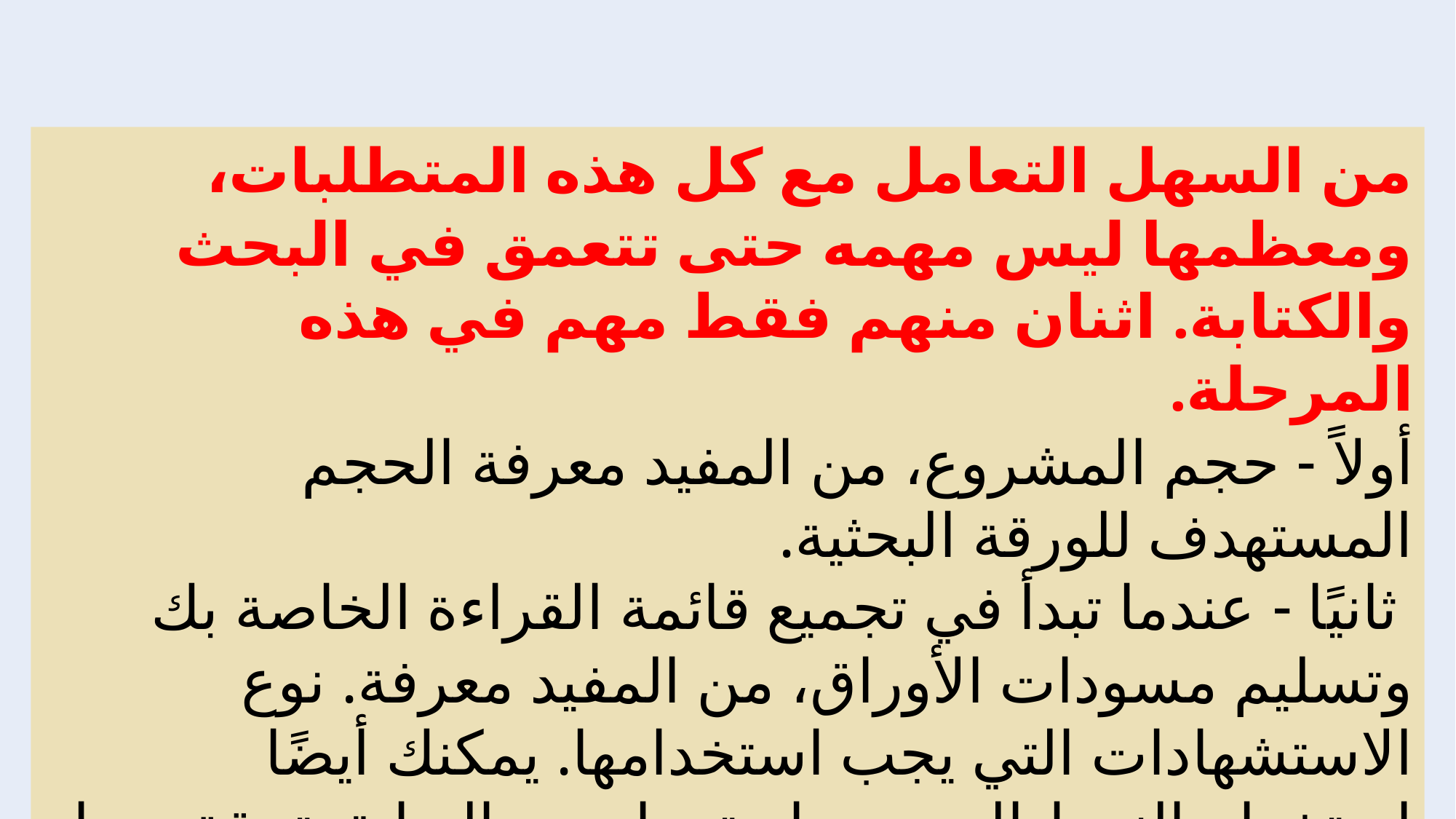

من السهل التعامل مع كل هذه المتطلبات، ومعظمها ليس مهمه حتى تتعمق في البحث والكتابة. اثنان منهم فقط مهم في هذه المرحلة.
أولاً - حجم المشروع، من المفيد معرفة الحجم المستهدف للورقة البحثية.
 ثانيًا - عندما تبدأ في تجميع قائمة القراءة الخاصة بك وتسليم مسودات الأوراق، من المفيد معرفة. نوع الاستشهادات التي يجب استخدامها. يمكنك أيضًا استخدام النمط الصحيح باستمرار من البداية. تحقق مما إذا كان قسمك يتطلب أسلوبًا معينًا أو إذا كان مشرفك يوصي بأسلوب معين.